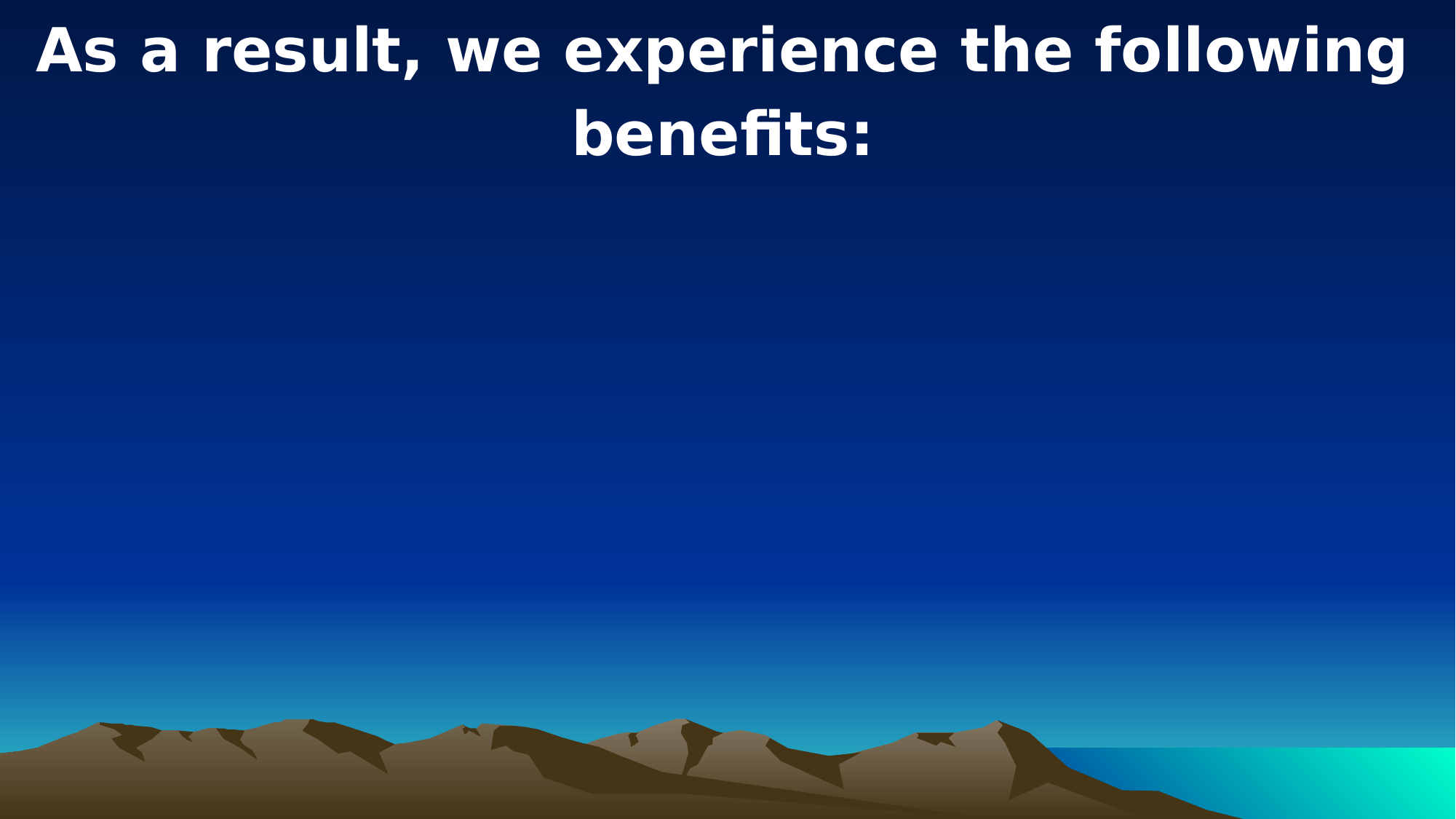

As a result, we experience the following benefits: